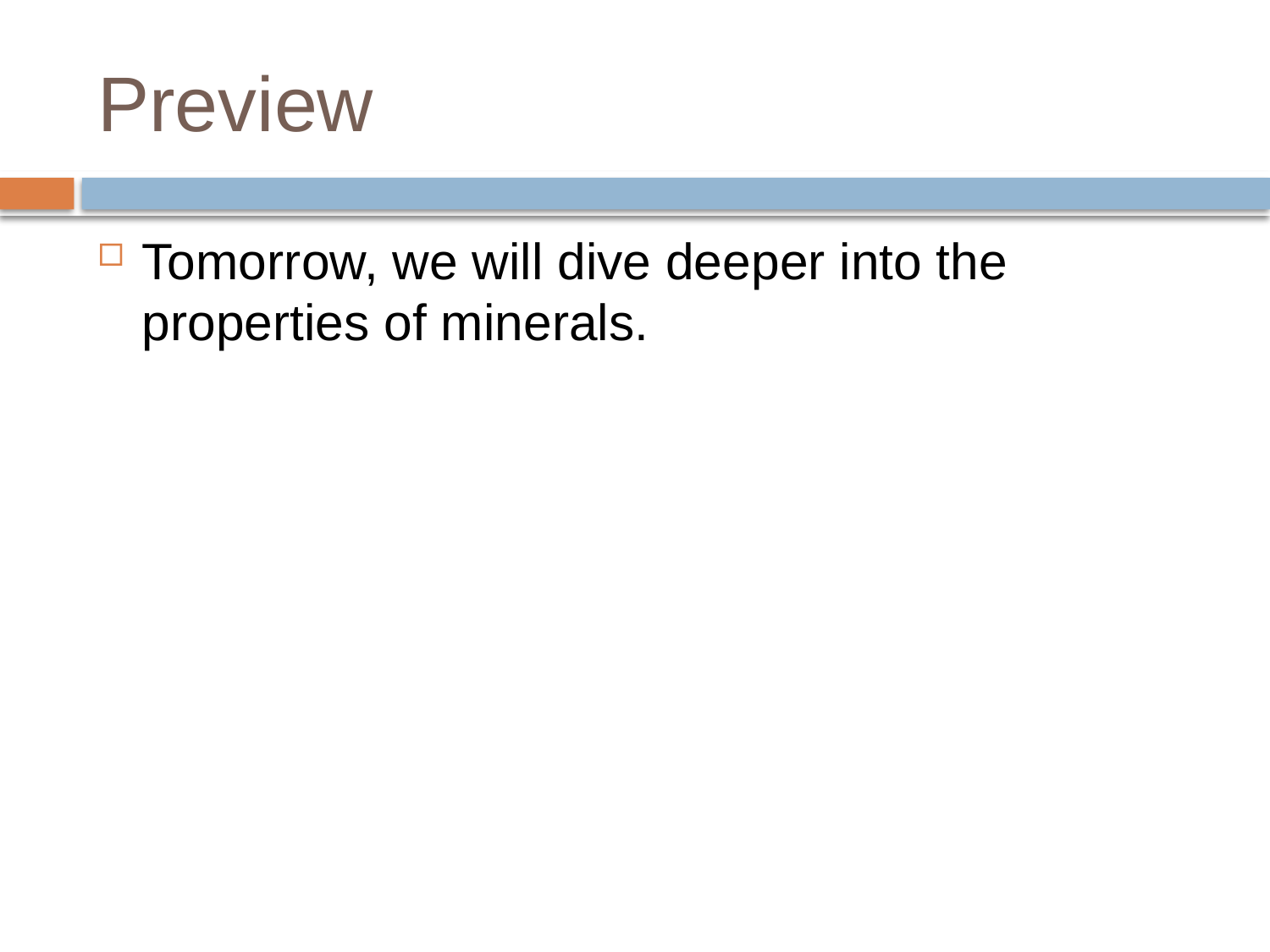

# Preview
Tomorrow, we will dive deeper into the properties of minerals.